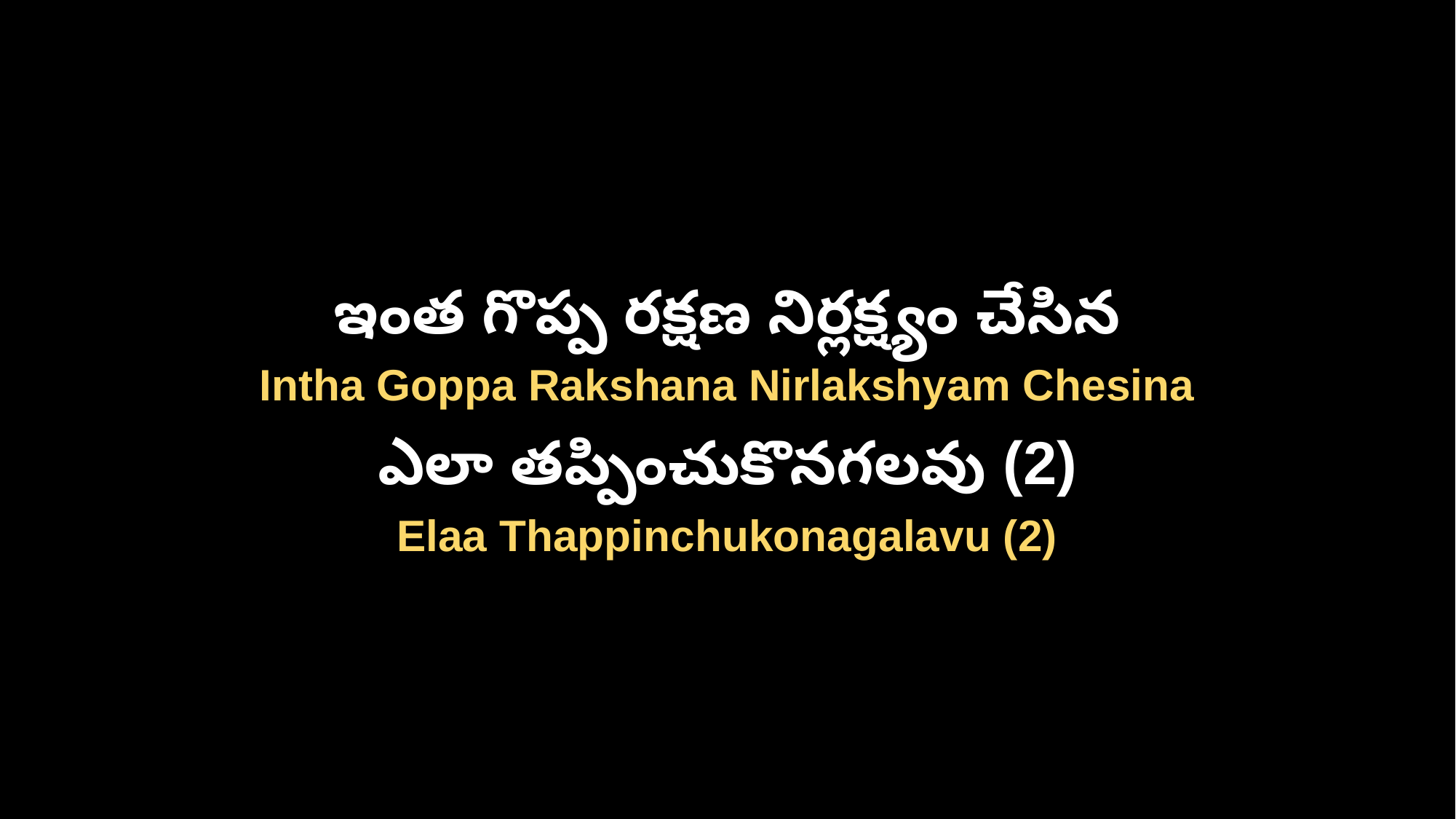

ఇంత గొప్ప రక్షణ నిర్లక్ష్యం చేసిన
Intha Goppa Rakshana Nirlakshyam Chesina
ఎలా తప్పించుకొనగలవు (2)
Elaa Thappinchukonagalavu (2)